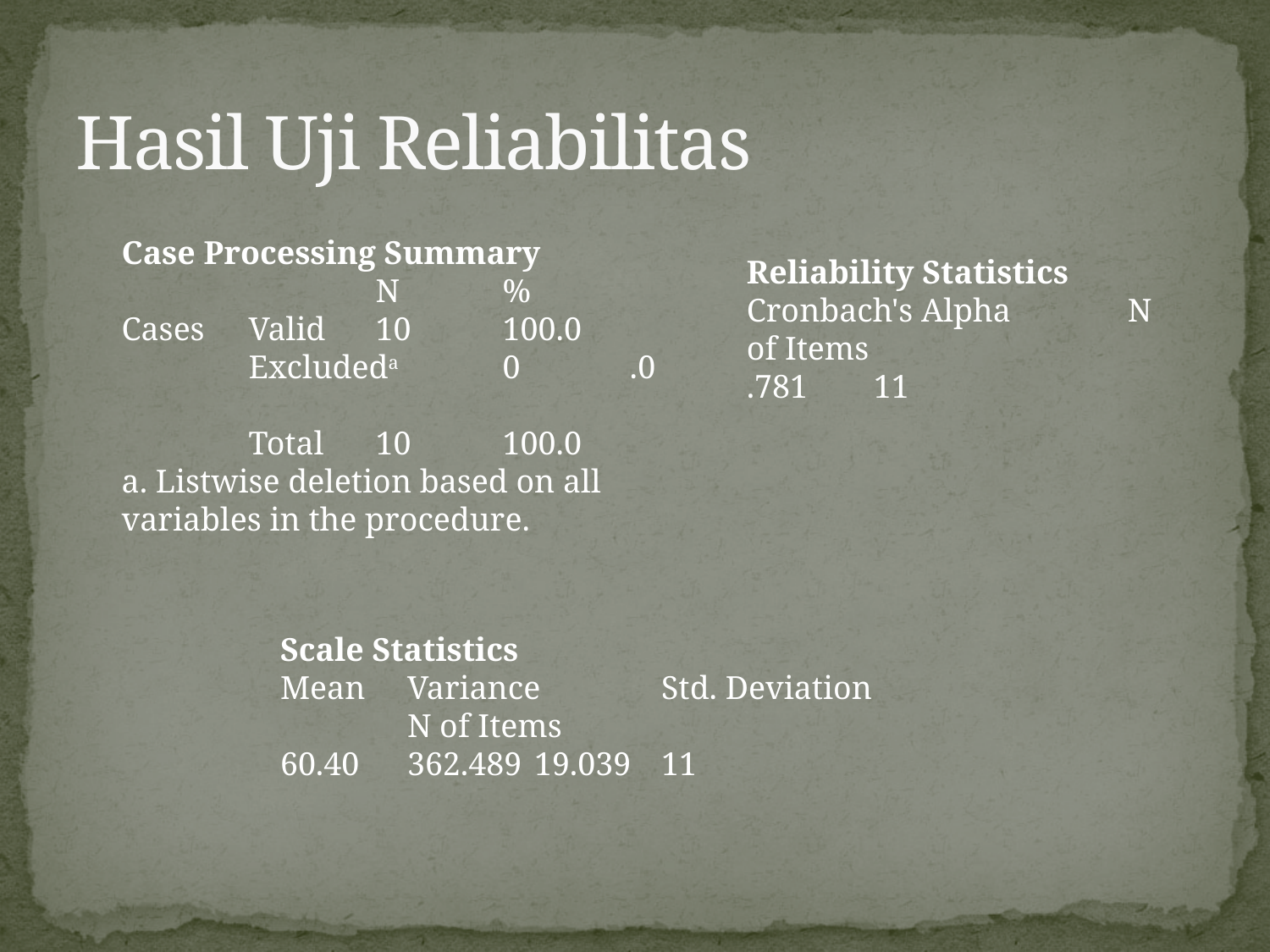

# Hasil Uji Reliabilitas

Case Processing Summary
		N	%
Cases	Valid	10	100.0
	Excludeda	0	.0
	Total	10	100.0
a. Listwise deletion based on all variables in the procedure.

Reliability Statistics
Cronbach's Alpha	N of Items
.781	11

Scale Statistics
Mean	Variance	Std. Deviation	N of Items
60.40	362.489	19.039	11